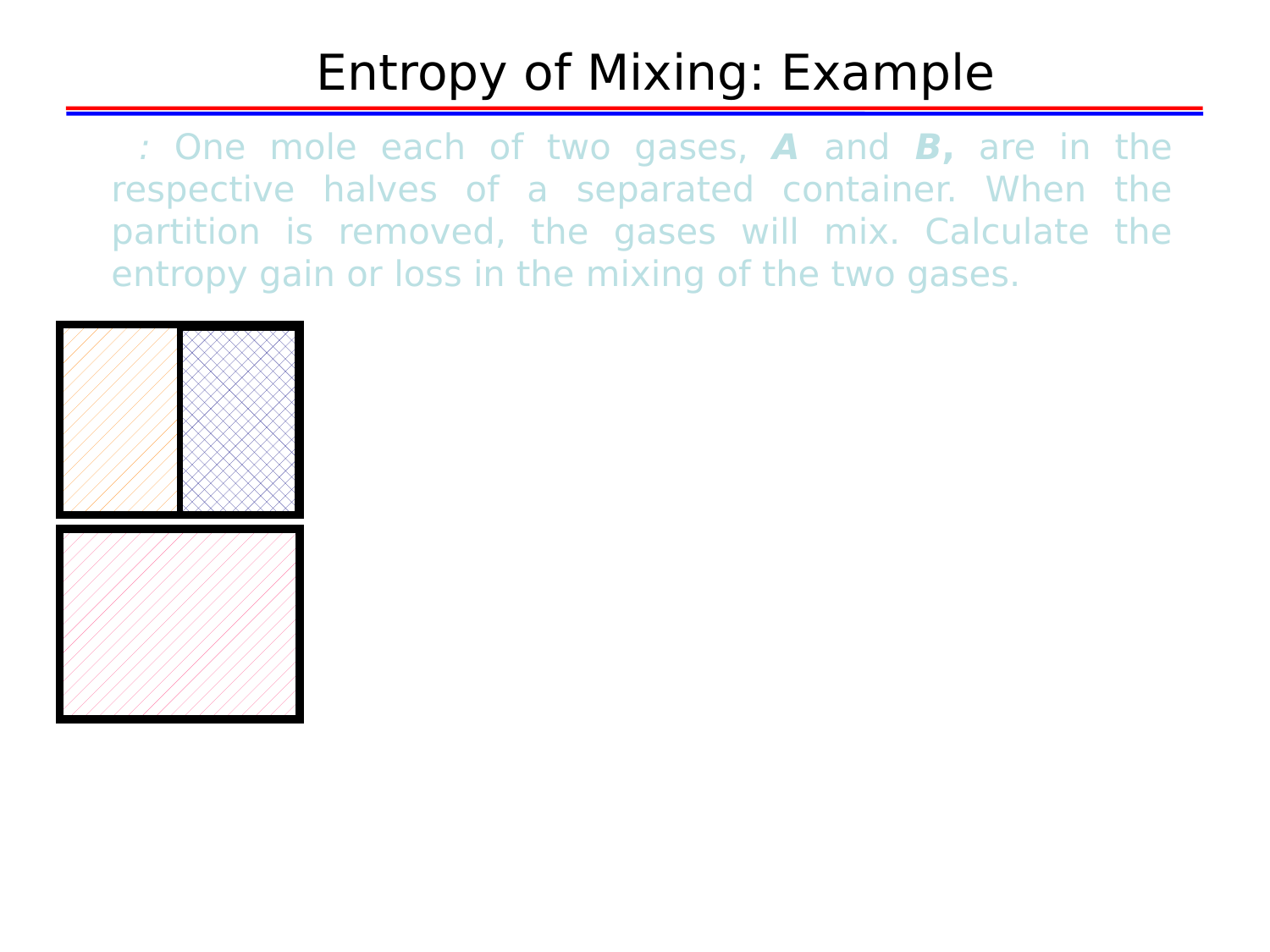

# Entropy of Mixing: Example
Q: One mole each of two gases, A and B, are in the respective halves of a separated container. When the partition is removed, the gases will mix. Calculate the entropy gain or loss in the mixing of the two gases.